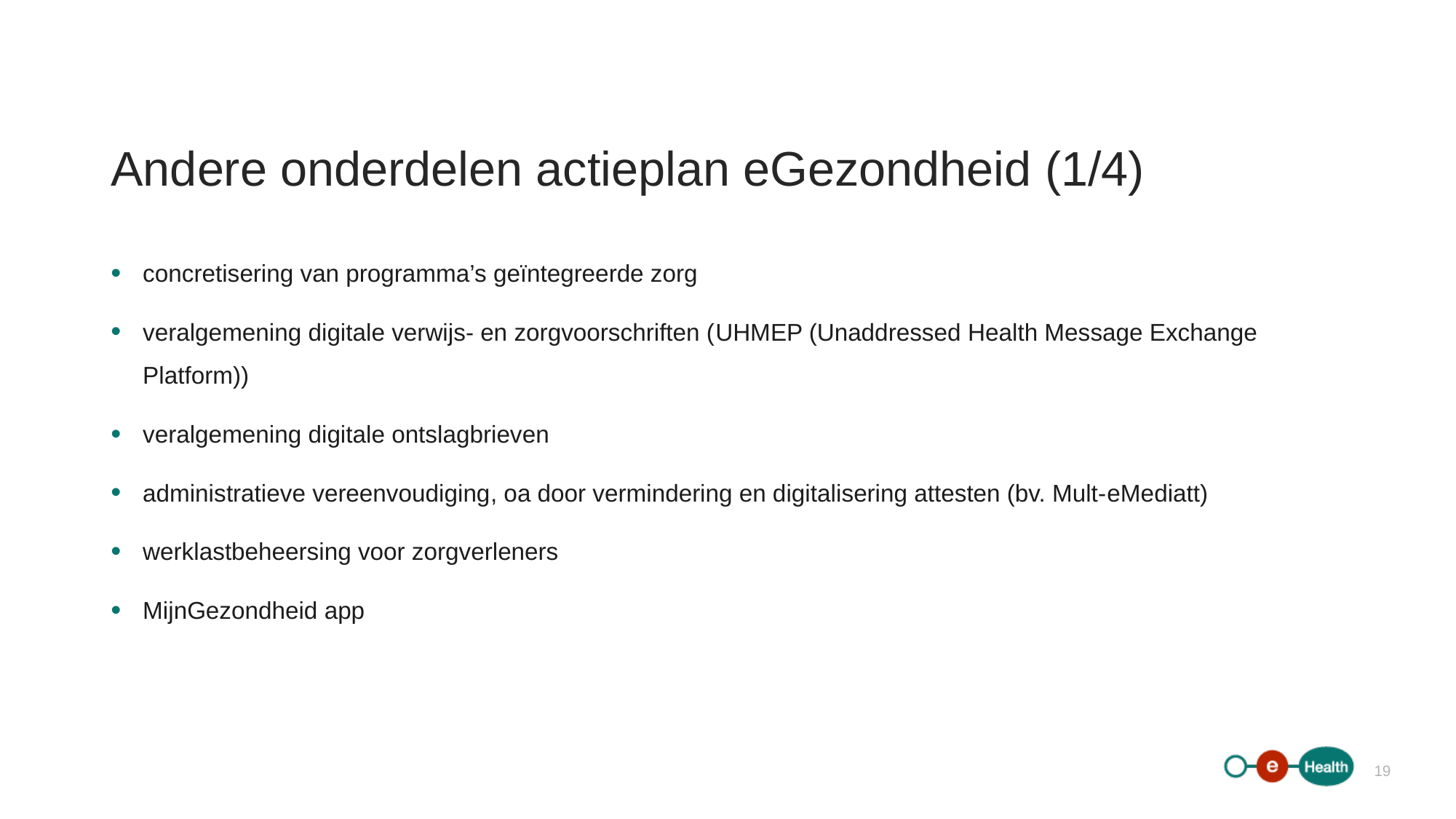

# Andere onderdelen actieplan eGezondheid (1/4)
concretisering van programma’s geïntegreerde zorg
veralgemening digitale verwijs- en zorgvoorschriften (UHMEP (Unaddressed Health Message Exchange Platform))
veralgemening digitale ontslagbrieven
administratieve vereenvoudiging, oa door vermindering en digitalisering attesten (bv. Mult-eMediatt)
werklastbeheersing voor zorgverleners
MijnGezondheid app

19